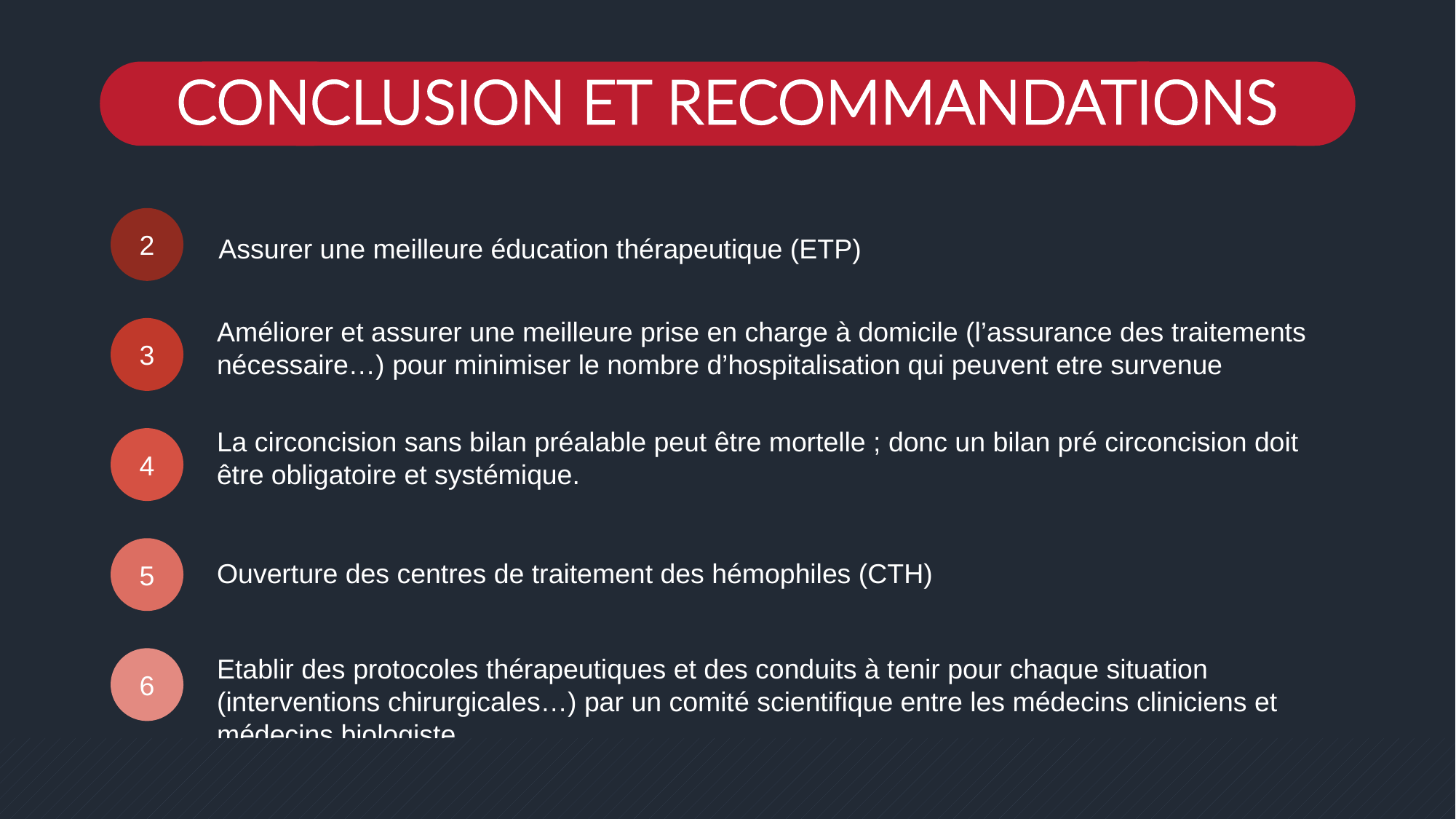

CONCLUSION ET RECOMMANDATIONS

2
Assurer une meilleure éducation thérapeutique (ETP)
Améliorer et assurer une meilleure prise en charge à domicile (l’assurance des traitements nécessaire…) pour minimiser le nombre d’hospitalisation qui peuvent etre survenue
3
La circoncision sans bilan préalable peut être mortelle ; donc un bilan pré circoncision doit être obligatoire et systémique.
4
5
Ouverture des centres de traitement des hémophiles (CTH)
Etablir des protocoles thérapeutiques et des conduits à tenir pour chaque situation (interventions chirurgicales…) par un comité scientifique entre les médecins cliniciens et médecins biologiste.
6